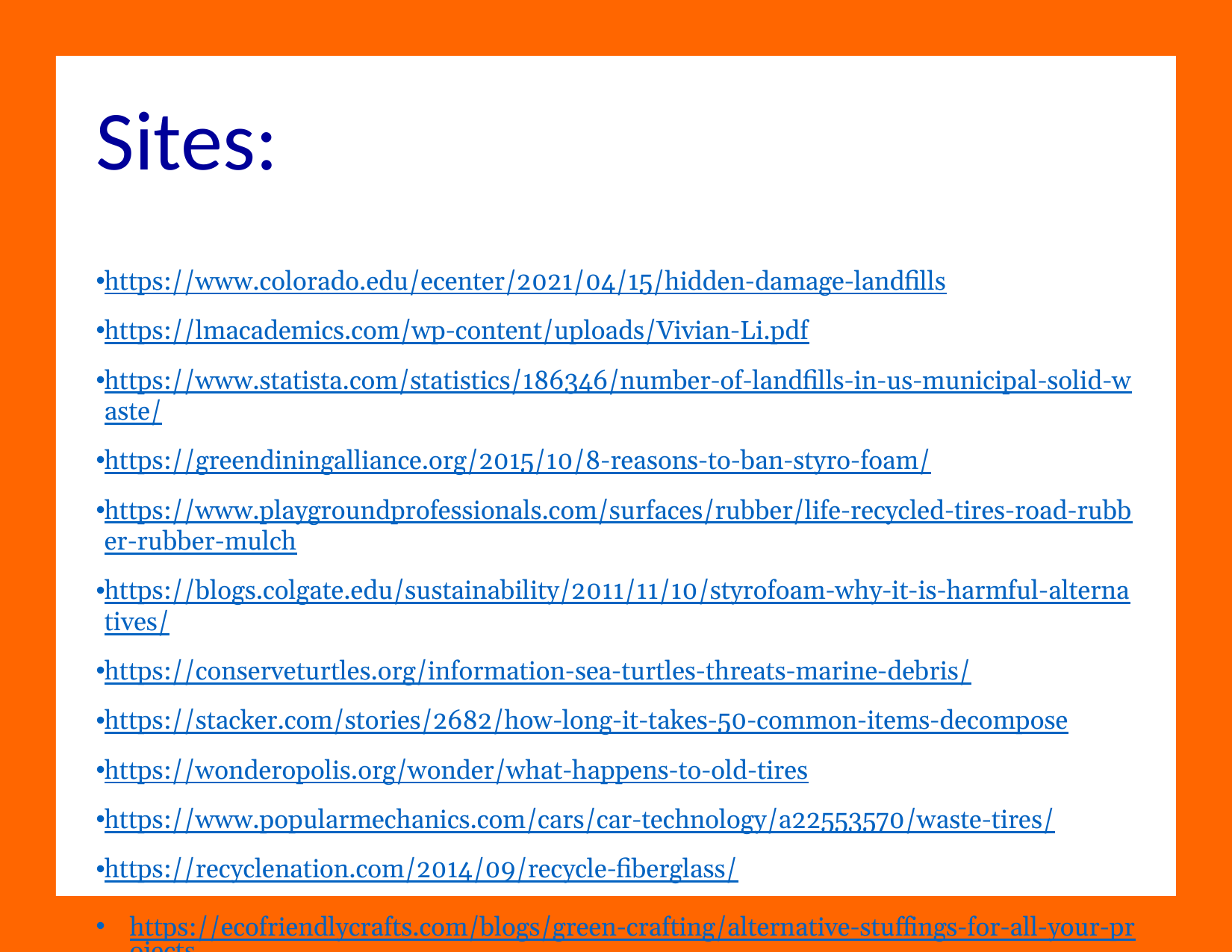

# Sites:

https://www.colorado.edu/ecenter/2021/04/15/hidden-damage-landfills
https://lmacademics.com/wp-content/uploads/Vivian-Li.pdf
https://www.statista.com/statistics/186346/number-of-landfills-in-us-municipal-solid-waste/
https://greendiningalliance.org/2015/10/8-reasons-to-ban-styro-foam/
https://www.playgroundprofessionals.com/surfaces/rubber/life-recycled-tires-road-rubber-rubber-mulch
https://blogs.colgate.edu/sustainability/2011/11/10/styrofoam-why-it-is-harmful-alternatives/
https://conserveturtles.org/information-sea-turtles-threats-marine-debris/
https://stacker.com/stories/2682/how-long-it-takes-50-common-items-decompose
https://wonderopolis.org/wonder/what-happens-to-old-tires
https://www.popularmechanics.com/cars/car-technology/a22553570/waste-tires/
https://recyclenation.com/2014/09/recycle-fiberglass/
https://ecofriendlycrafts.com/blogs/green-crafting/alternative-stuffings-for-all-your-projects